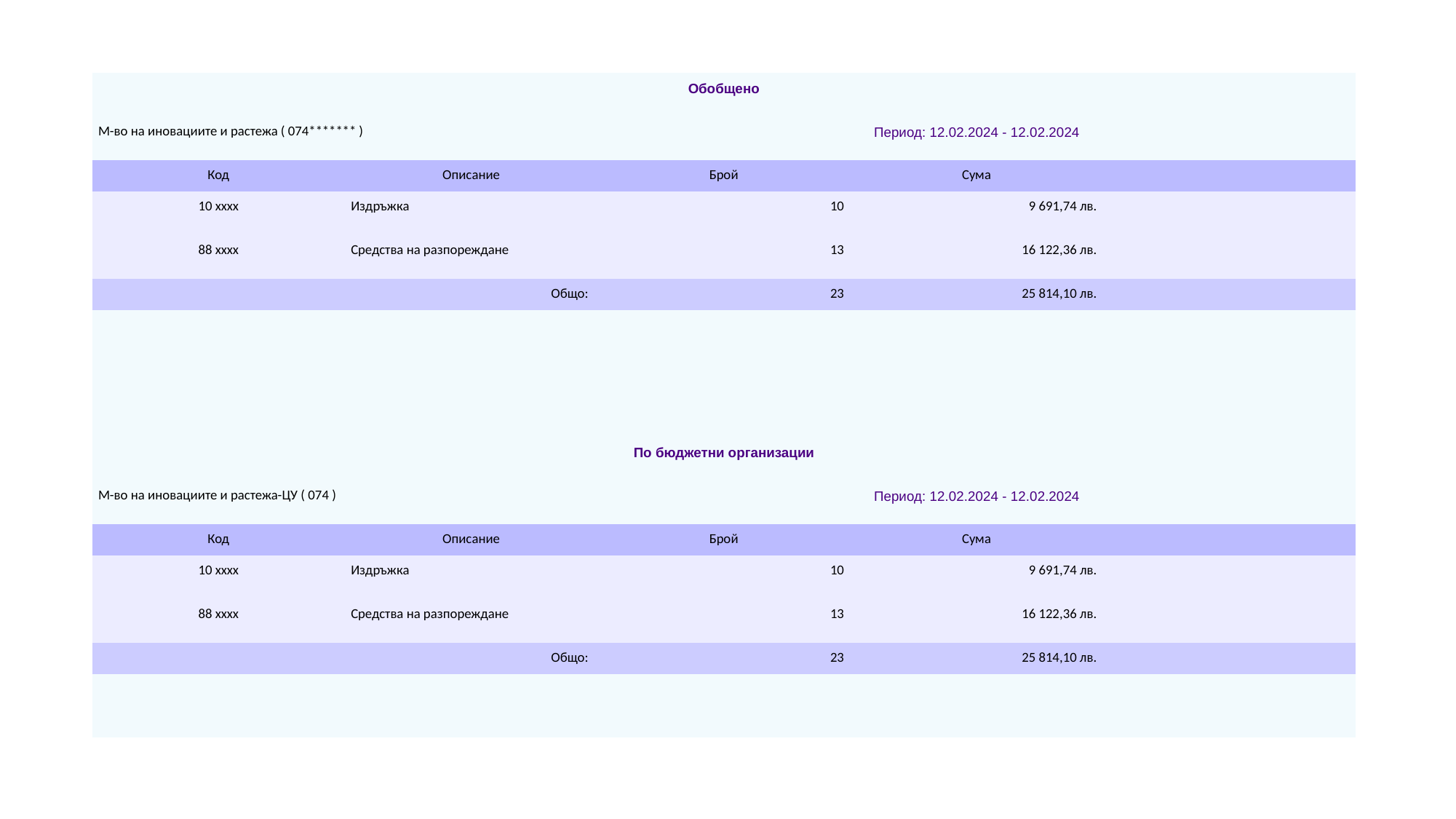

| Обобщено |  |  |  |  |
| --- | --- | --- | --- | --- |
| М-во на иновациите и растежа ( 074\*\*\*\*\*\*\* ) |  | Период: 12.02.2024 - 12.02.2024 |  |  |
| Код | Описание | Брой | Сума |  |
| 10 xxxx | Издръжка | 10 | 9 691,74 лв. |  |
| 88 xxxx | Средства на разпореждане | 13 | 16 122,36 лв. |  |
| Общо: |  | 23 | 25 814,10 лв. |  |
|  |  |  |  |  |
|  |  |  |  |  |
|  |  |  |  |  |
|  |  |  |  |  |
| По бюджетни организации |  |  |  |  |
| М-во на иновациите и растежа-ЦУ ( 074 ) |  | Период: 12.02.2024 - 12.02.2024 |  |  |
| Код | Описание | Брой | Сума |  |
| 10 xxxx | Издръжка | 10 | 9 691,74 лв. |  |
| 88 xxxx | Средства на разпореждане | 13 | 16 122,36 лв. |  |
| Общо: |  | 23 | 25 814,10 лв. |  |
|  |  |  |  |  |
|  |  |  |  |  |
#